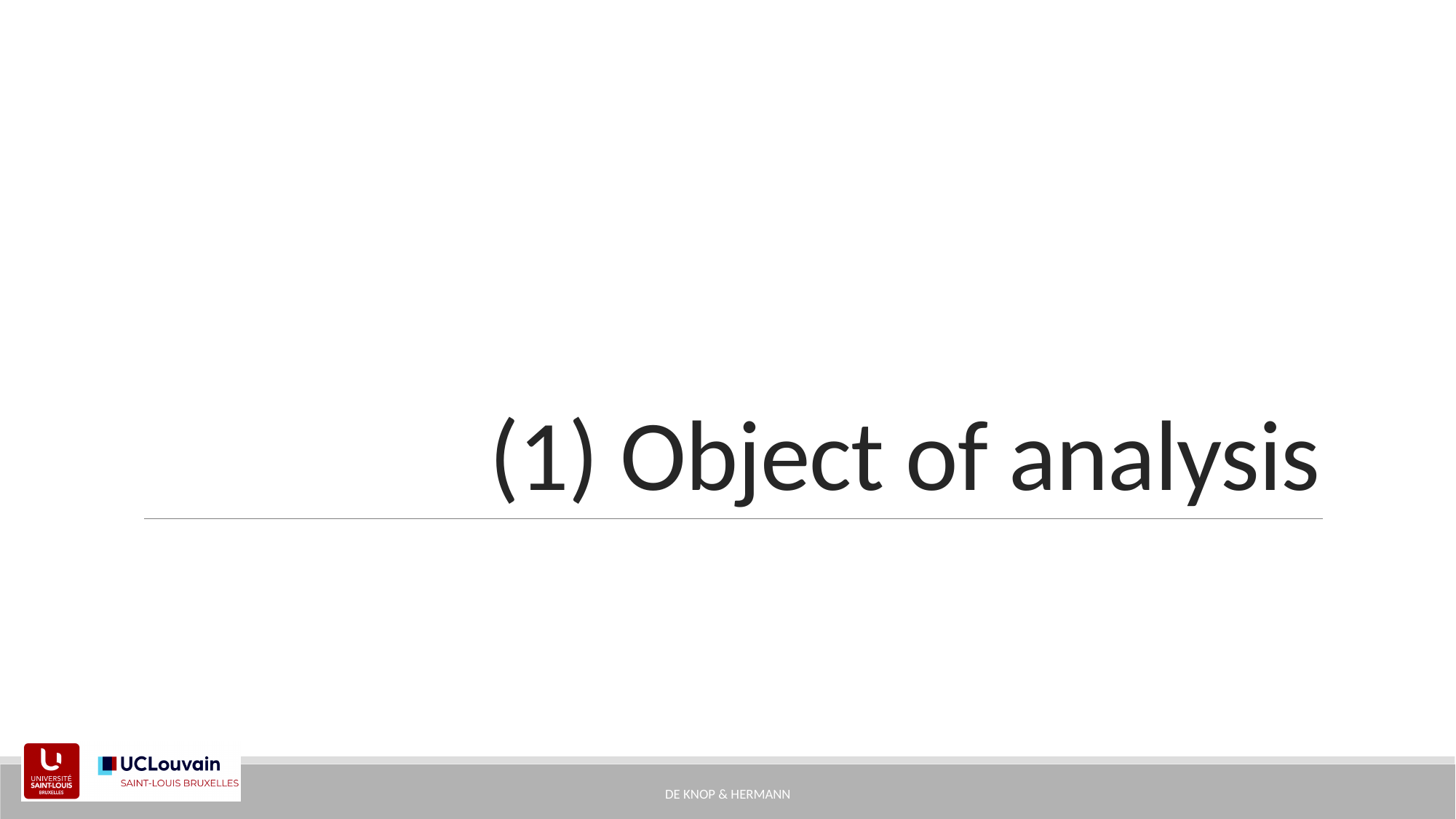

# (1) Object of analysis

DE KNOP & HERMANN